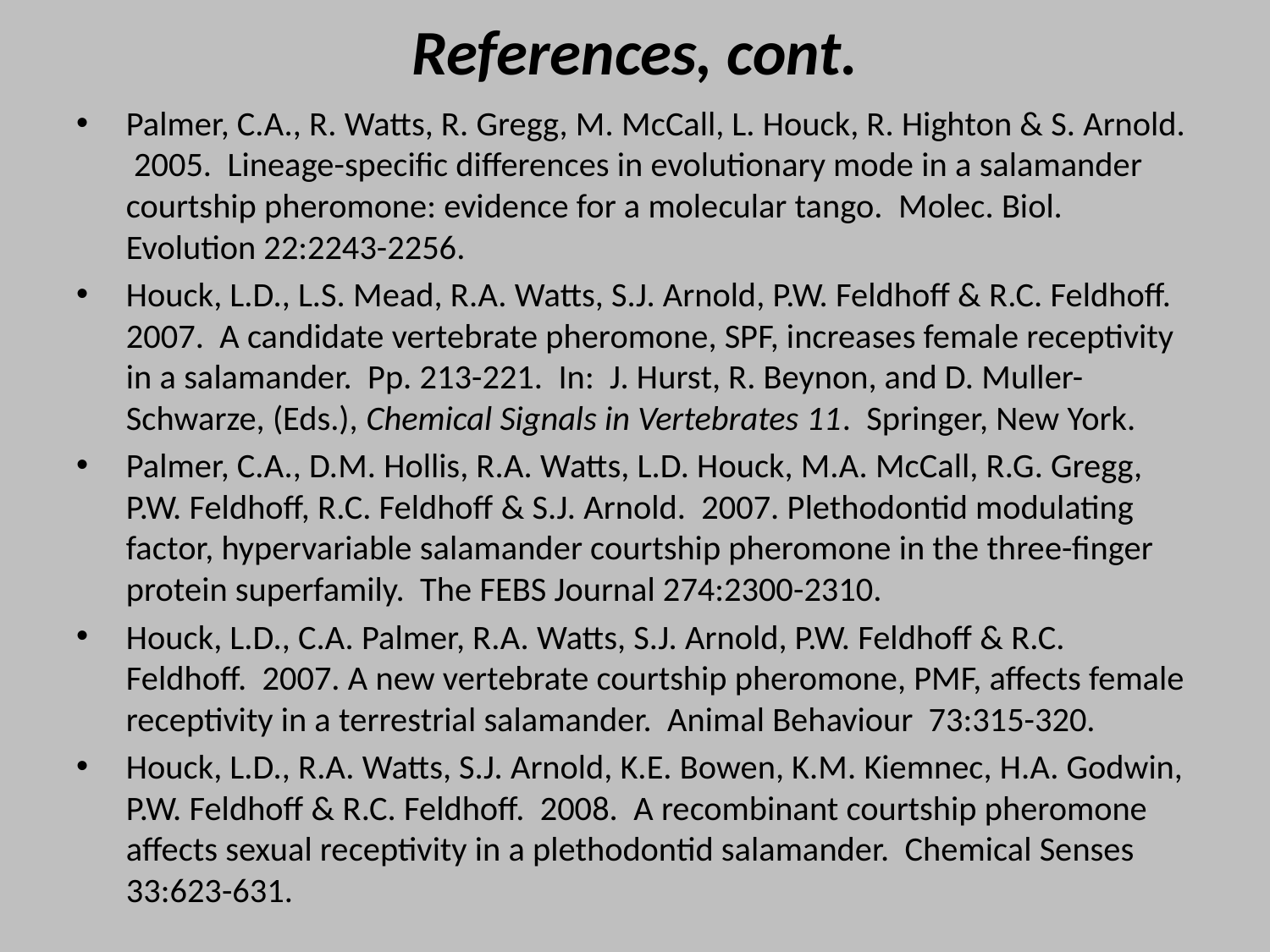

# References, cont.
Palmer, C.A., R. Watts, R. Gregg, M. McCall, L. Houck, R. Highton & S. Arnold.  2005.  Lineage-specific differences in evolutionary mode in a salamander courtship pheromone: evidence for a molecular tango.  Molec. Biol. Evolution 22:2243-2256.
Houck, L.D., L.S. Mead, R.A. Watts, S.J. Arnold, P.W. Feldhoff & R.C. Feldhoff.  2007.  A candidate vertebrate pheromone, SPF, increases female receptivity in a salamander.  Pp. 213-221.  In:  J. Hurst, R. Beynon, and D. Muller-Schwarze, (Eds.), Chemical Signals in Vertebrates 11.  Springer, New York.
Palmer, C.A., D.M. Hollis, R.A. Watts, L.D. Houck, M.A. McCall, R.G. Gregg, P.W. Feldhoff, R.C. Feldhoff & S.J. Arnold.  2007. Plethodontid modulating factor, hypervariable salamander courtship pheromone in the three-finger protein superfamily.  The FEBS Journal 274:2300-2310.
Houck, L.D., C.A. Palmer, R.A. Watts, S.J. Arnold, P.W. Feldhoff & R.C. Feldhoff.  2007. A new vertebrate courtship pheromone, PMF, affects female receptivity in a terrestrial salamander.  Animal Behaviour  73:315-320.
Houck, L.D., R.A. Watts, S.J. Arnold, K.E. Bowen, K.M. Kiemnec, H.A. Godwin, P.W. Feldhoff & R.C. Feldhoff.  2008.  A recombinant courtship pheromone affects sexual receptivity in a plethodontid salamander.  Chemical Senses 33:623-631.